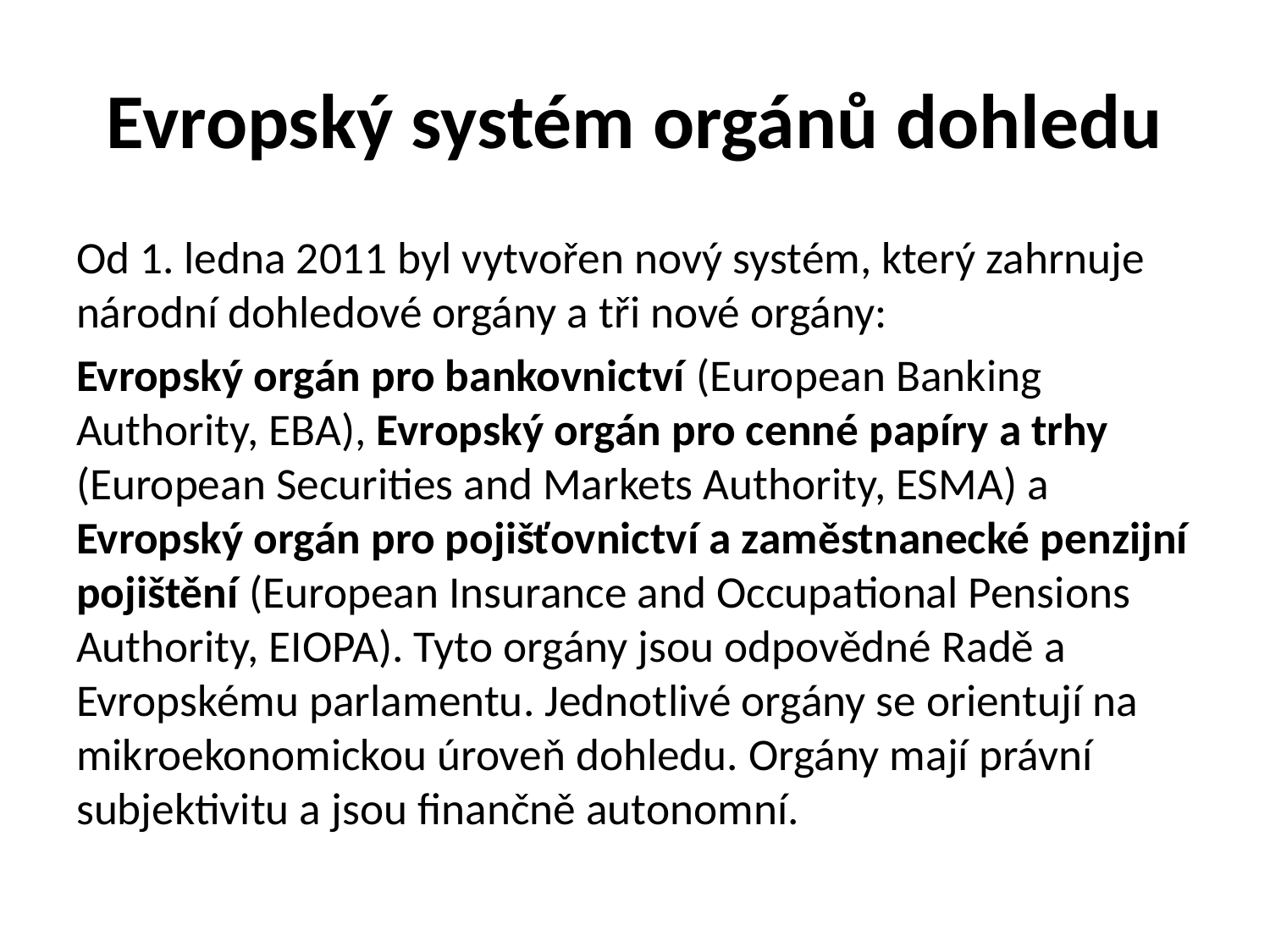

# Evropský systém orgánů dohledu
Od 1. ledna 2011 byl vytvořen nový systém, který zahrnuje národní dohledové orgány a tři nové orgány:
Evropský orgán pro bankovnictví (European Banking Authority, EBA), Evropský orgán pro cenné papíry a trhy (European Securities and Markets Authority, ESMA) a Evropský orgán pro pojišťovnictví a zaměstnanecké penzijní pojištění (European Insurance and Occupational Pensions Authority, EIOPA). Tyto orgány jsou odpovědné Radě a Evropskému parlamentu. Jednotlivé orgány se orientují na mikroekonomickou úroveň dohledu. Orgány mají právní subjektivitu a jsou finančně autonomní.